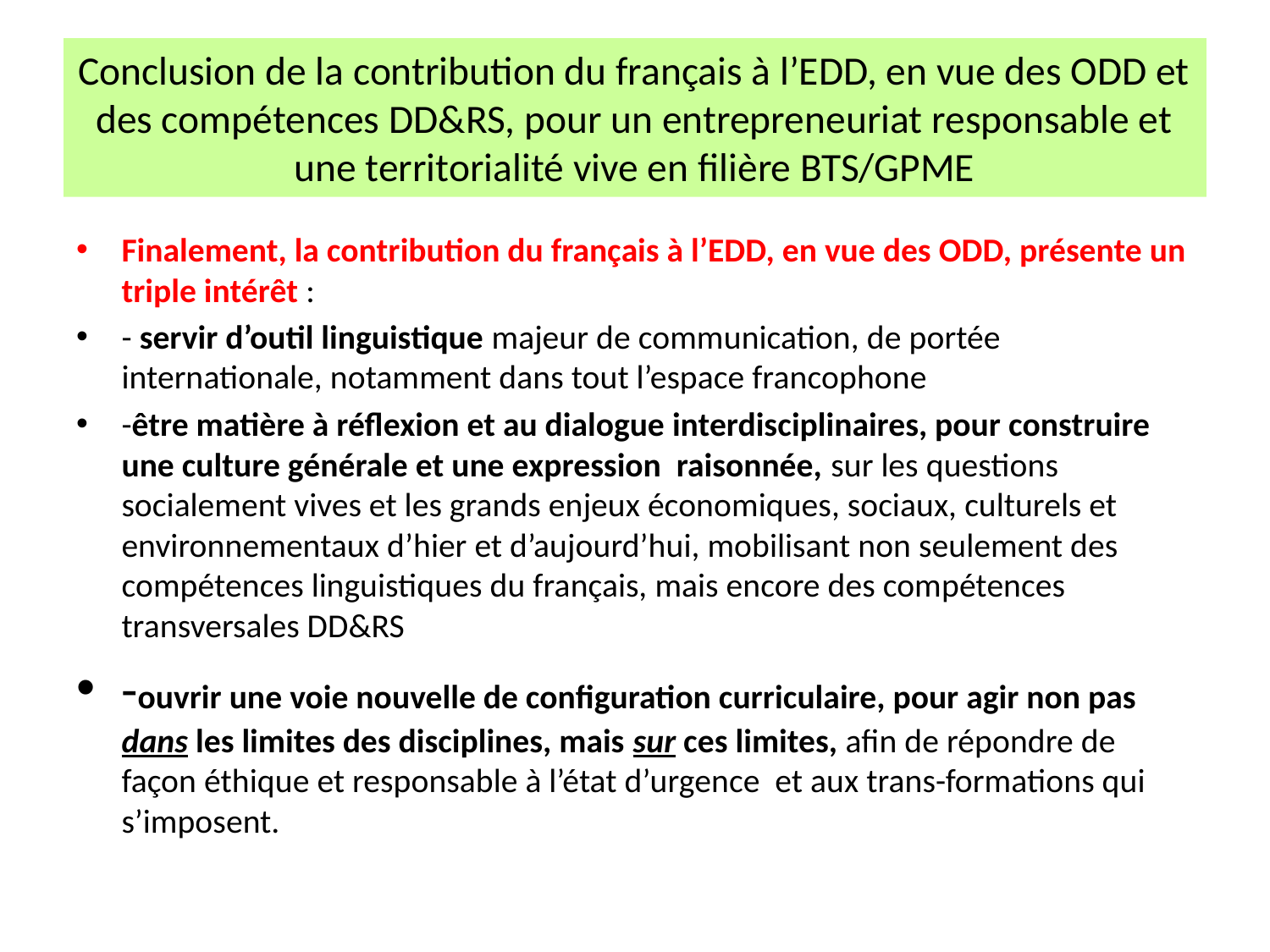

# Conclusion de la contribution du français à l’EDD, en vue des ODD et des compétences DD&RS, pour un entrepreneuriat responsable et une territorialité vive en filière BTS/GPME
Finalement, la contribution du français à l’EDD, en vue des ODD, présente un triple intérêt :
- servir d’outil linguistique majeur de communication, de portée internationale, notamment dans tout l’espace francophone
-être matière à réflexion et au dialogue interdisciplinaires, pour construire une culture générale et une expression  raisonnée, sur les questions socialement vives et les grands enjeux économiques, sociaux, culturels et environnementaux d’hier et d’aujourd’hui, mobilisant non seulement des compétences linguistiques du français, mais encore des compétences transversales DD&RS
-ouvrir une voie nouvelle de configuration curriculaire, pour agir non pas dans les limites des disciplines, mais sur ces limites, afin de répondre de façon éthique et responsable à l’état d’urgence  et aux trans-formations qui s’imposent.